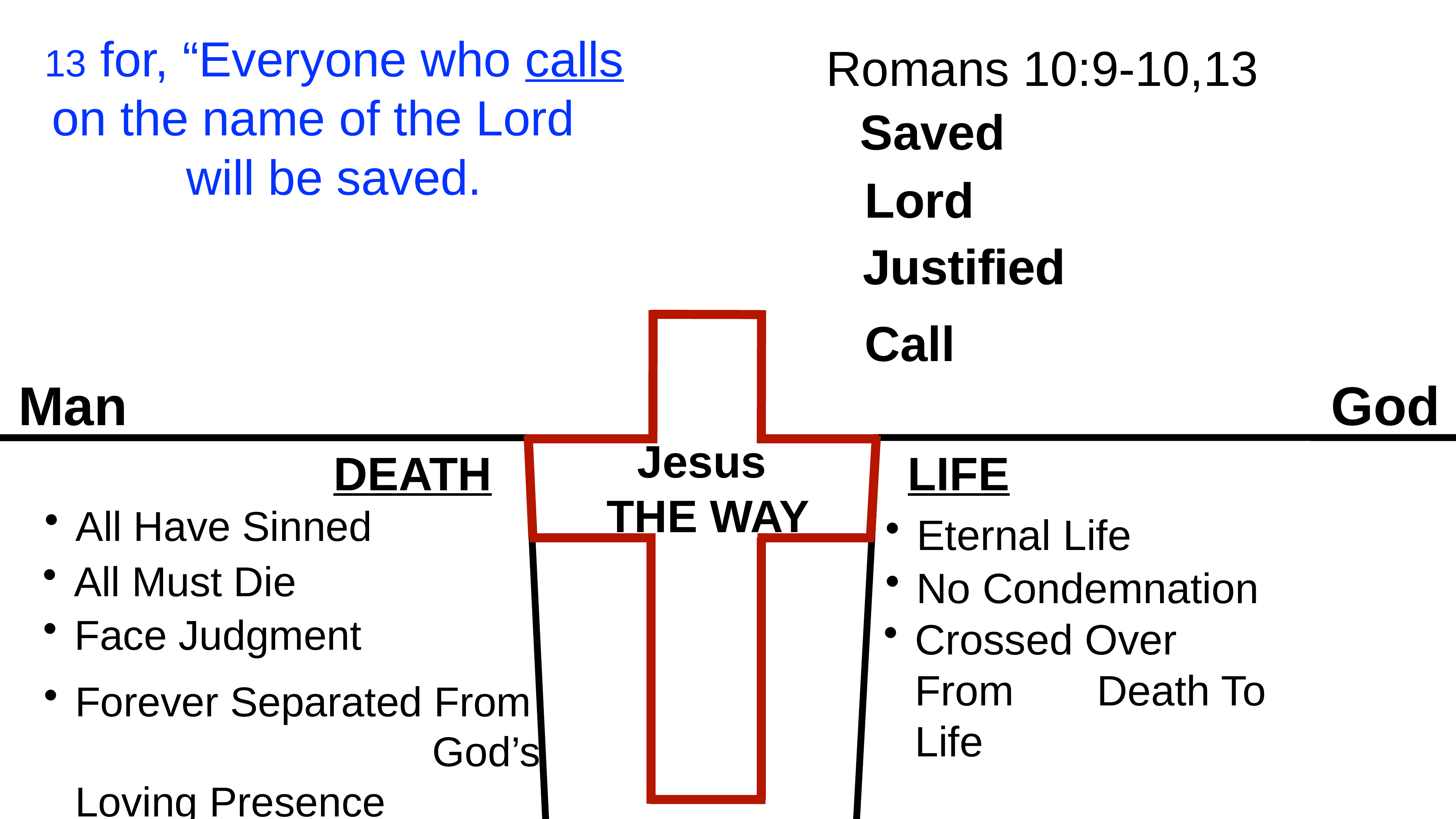

13 for, “Everyone who calls on the name of the Lord    will be saved.
Romans 10:9-10,13
Saved
Lord
Lord
Justified
Justified
Call

Man
God
Jesus  THE WAY

DEATH

LIFE

All Have Sinned
Eternal Life

All Must Die
No Condemnation
Face Judgment
Crossed Over From       Death To Life
Forever Separated From                                   God’s Loving Presence

 Not   By Works